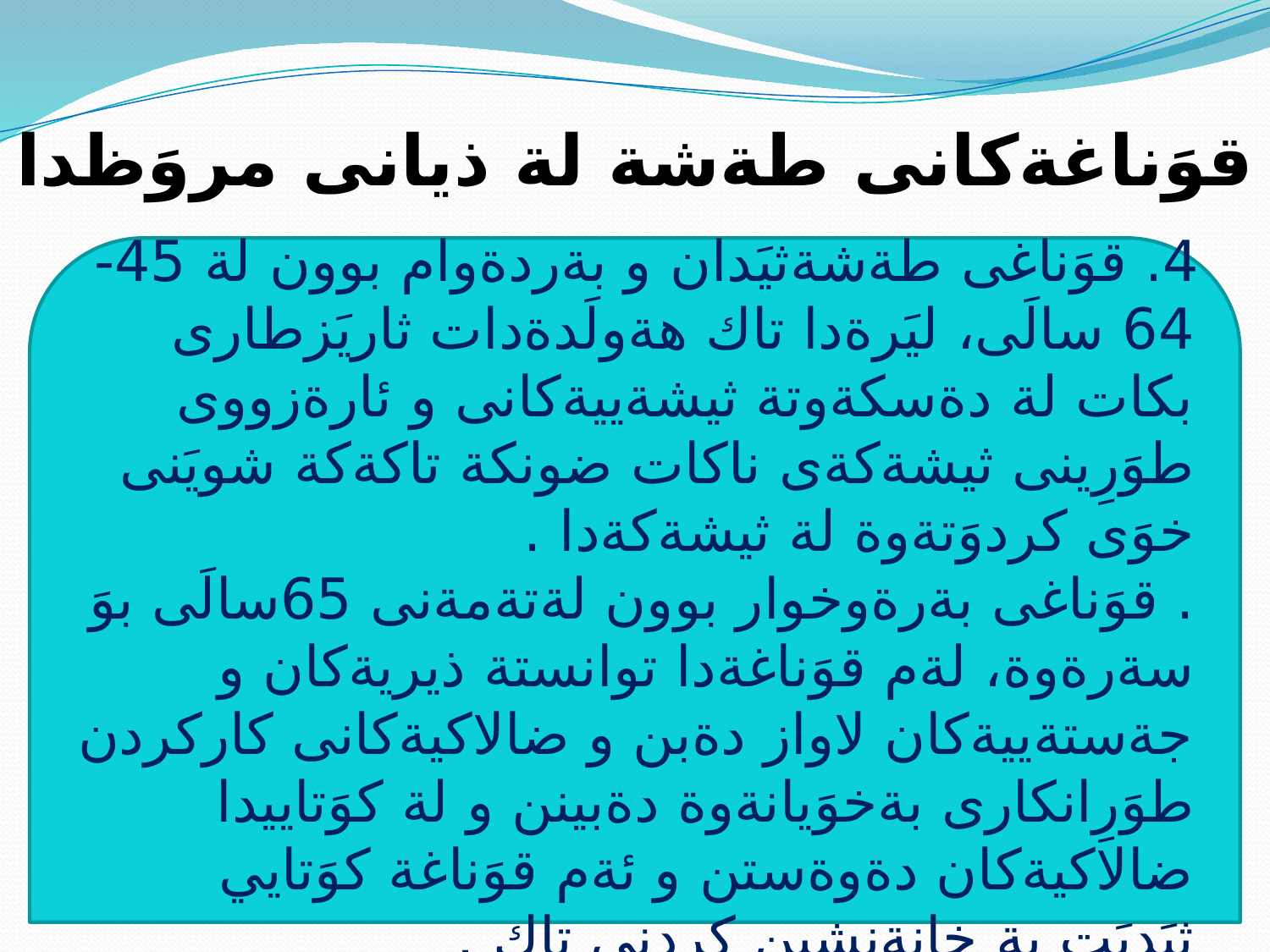

قوَناغةكانى طةشة لة ذيانى مروَظدا
4. قوَناغى طةشةثيَدان و بةردةوام بوون لة 45-64 سالَى، ليَرةدا تاك هةولَدةدات ثاريَزطارى بكات لة دةسكةوتة ثيشةييةكانى و ئارةزووى طوَرِينى ثيشةكةى ناكات ضونكة تاكةكة شويَنى خوَى كردوَتةوة لة ثيشةكةدا .
. قوَناغى بةرةوخوار بوون لةتةمةنى 65سالَى بوَ سةرةوة، لةم قوَناغةدا توانستة ذيريةكان و جةستةييةكان لاواز دةبن و ضالاكيةكانى كاركردن طوَرِانكارى بةخوَيانةوة دةبينن و لة كوَتاييدا ضالاكيةكان دةوةستن و ئةم قوَناغة كوَتايي ثيَديَت بة خانةنشين كردنى تاك .